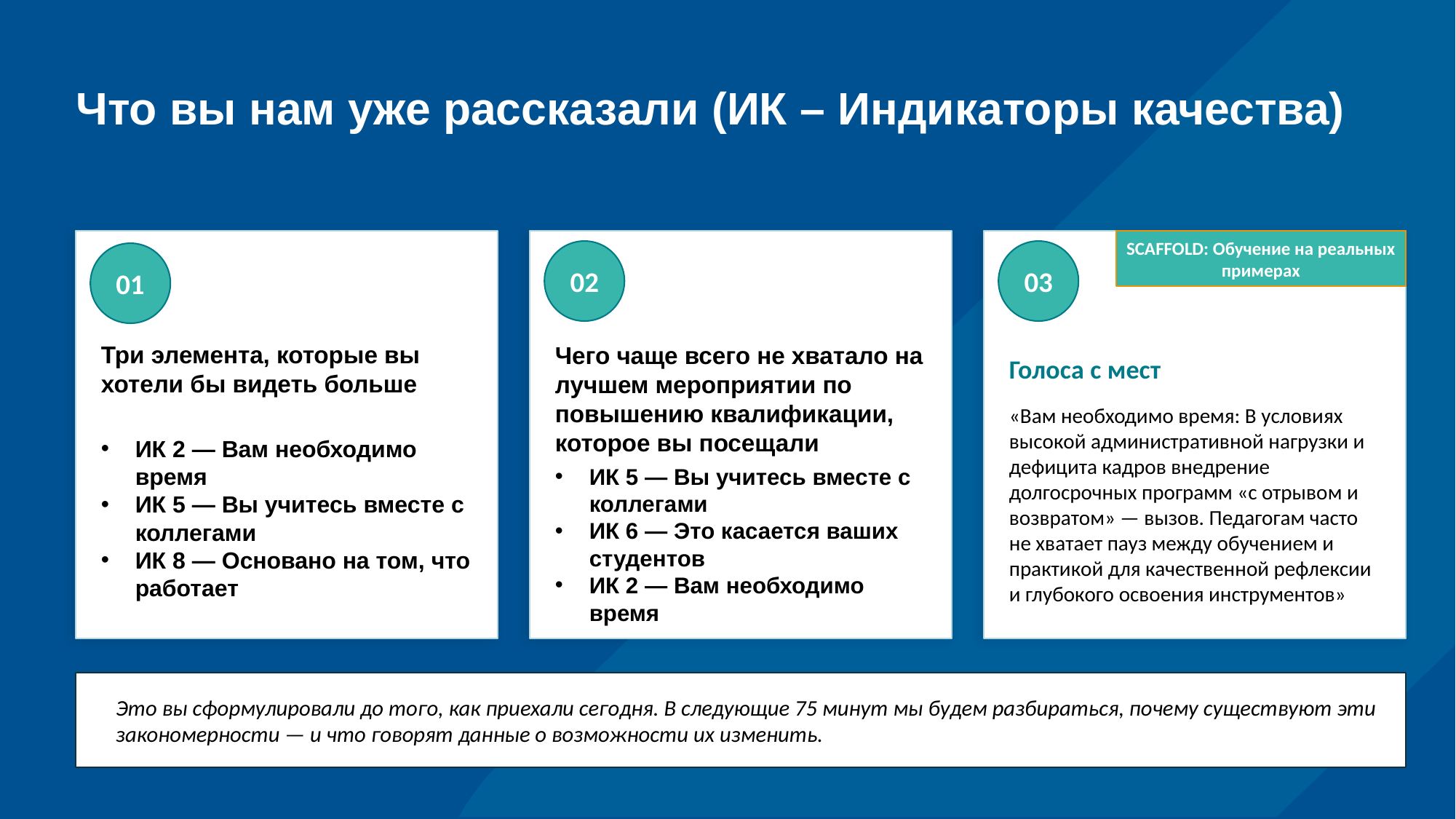

# Что вы нам уже рассказали (ИК – Индикаторы качества)

SCAFFOLD: Обучение на реальных примерах

02

03

01
Три элемента, которые вы хотели бы видеть больше
Голоса с мест
Чего чаще всего не хватало на лучшем мероприятии по повышению квалификации, которое вы посещали

ИК 2 — Вам необходимо время
ИК 5 — Вы учитесь вместе с коллегами
ИК 8 — Основано на том, что работает
«Вам необходимо время: В условиях высокой административной нагрузки и дефицита кадров внедрение долгосрочных программ «с отрывом и возвратом» — вызов. Педагогам часто не хватает пауз между обучением и практикой для качественной рефлексии и глубокого освоения инструментов»
ИК 5 — Вы учитесь вместе с коллегами
ИК 6 — Это касается ваших студентов
ИК 2 — Вам необходимо время

Это вы сформулировали до того, как приехали сегодня. В следующие 75 минут мы будем разбираться, почему существуют эти закономерности — и что говорят данные о возможности их изменить.